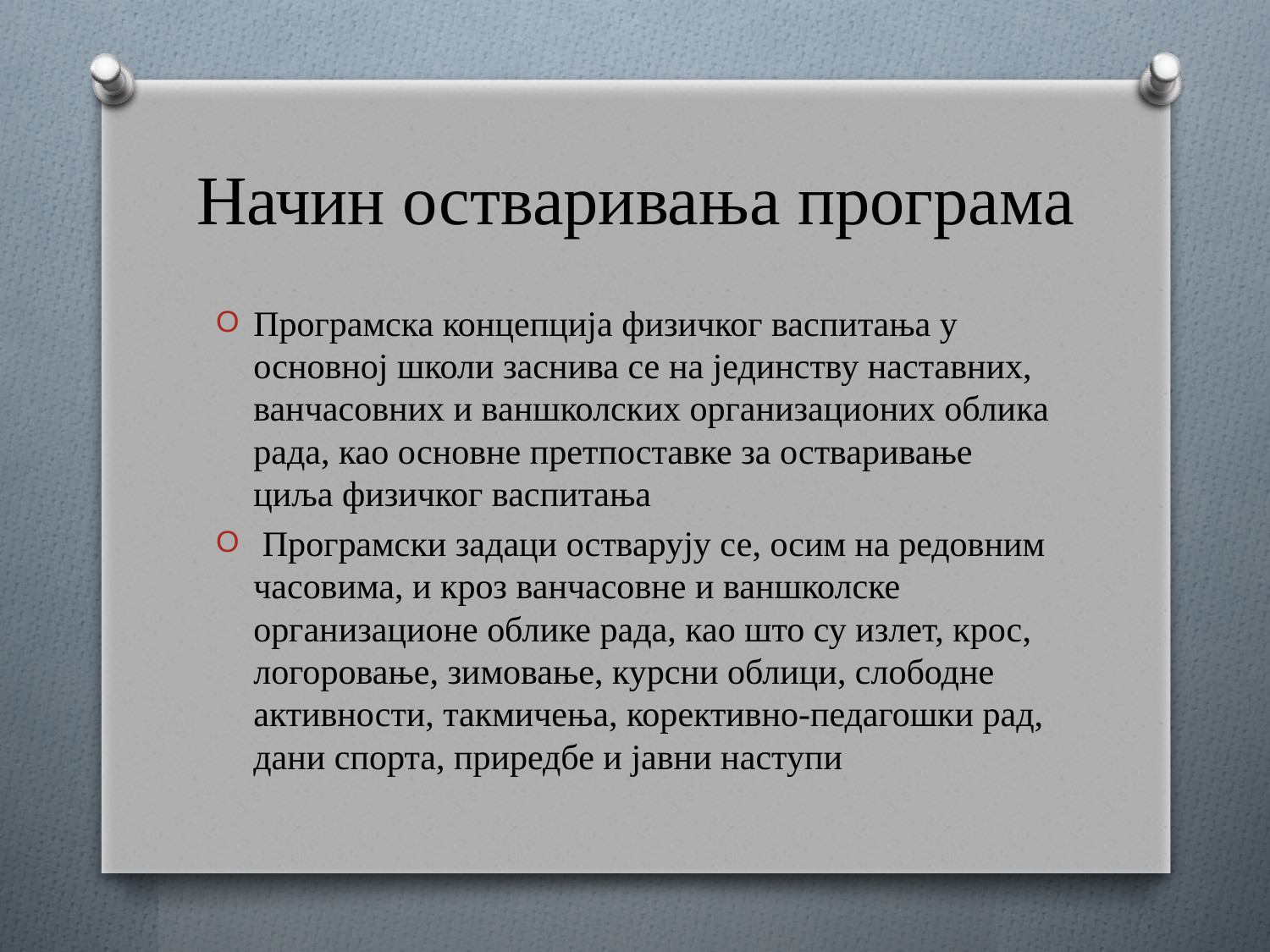

# Начин остваривања програма
Програмска концепција физичког васпитања у основној школи заснива се на јединству наставних, ванчасовних и ваншколских организационих облика рада, као основне претпоставке за остваривање циља физичког васпитања
 Програмски задаци остварују се, осим на редовним часовима, и кроз ванчасовне и ваншколске организационе облике рада, као што су излет, крос, логоровање, зимовање, курсни облици, слободне активности, такмичења, корективно-педагошки рад, дани спорта, приредбе и јавни наступи